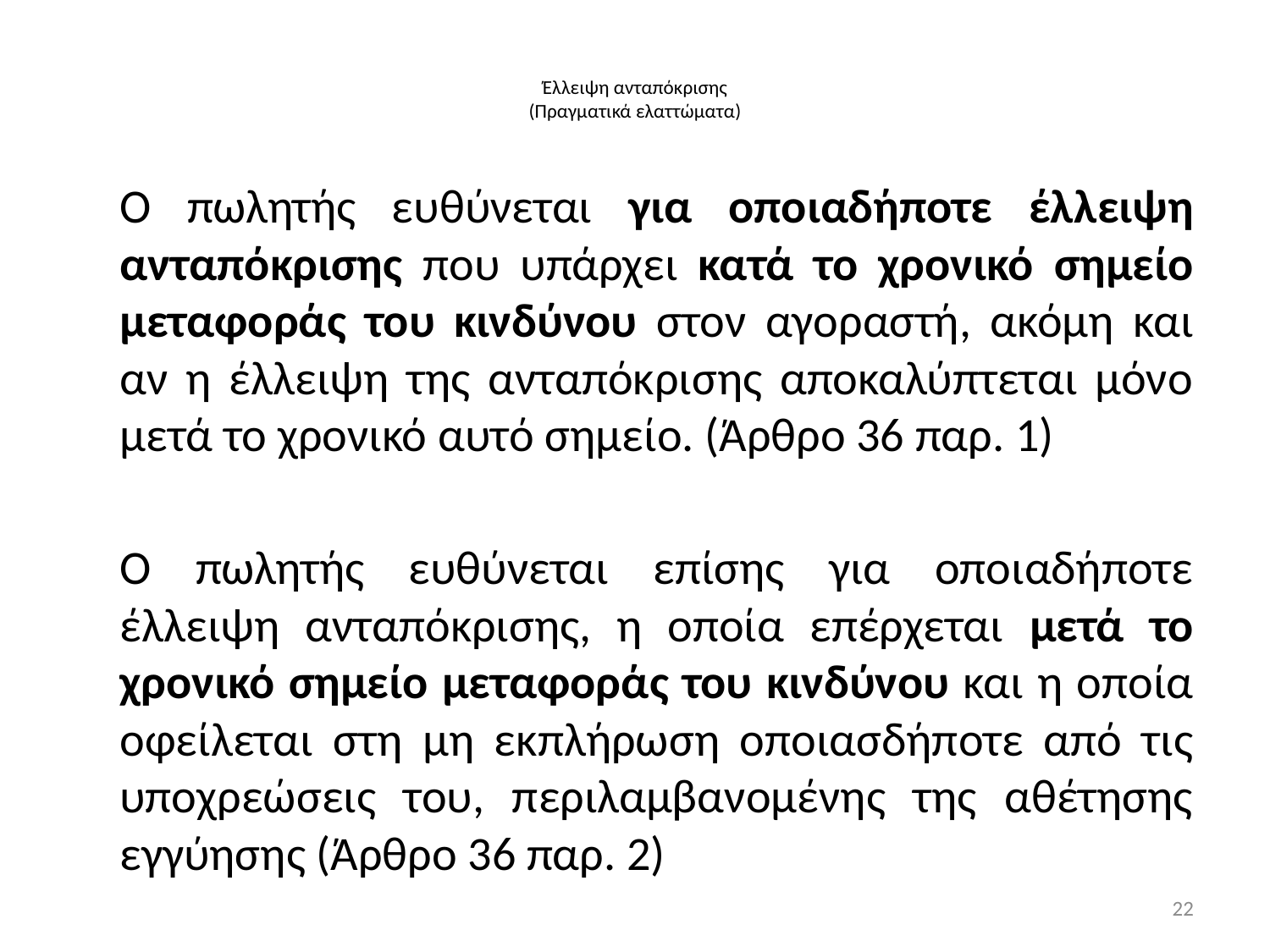

# Έλλειψη ανταπόκρισης (Πραγματικά ελαττώματα)
	Ο πωλητής ευθύνεται για οποιαδήποτε έλλειψη ανταπόκρισης που υπάρχει κατά το χρονικό σημείο μεταφοράς του κινδύνου στον αγοραστή, ακόμη και αν η έλλειψη της ανταπόκρισης αποκαλύπτεται μόνο μετά το χρονικό αυτό σημείο. (Άρθρο 36 παρ. 1)

	Ο πωλητής ευθύνεται επίσης για οποιαδήποτε έλλειψη ανταπόκρισης, η οποία επέρχεται μετά το χρονικό σημείο μεταφοράς του κινδύνου και η οποία οφείλεται στη μη εκπλήρωση οποιασδήποτε από τις υποχρεώσεις του, περιλαμβανομένης της αθέτησης εγγύησης (Άρθρο 36 παρ. 2)

22